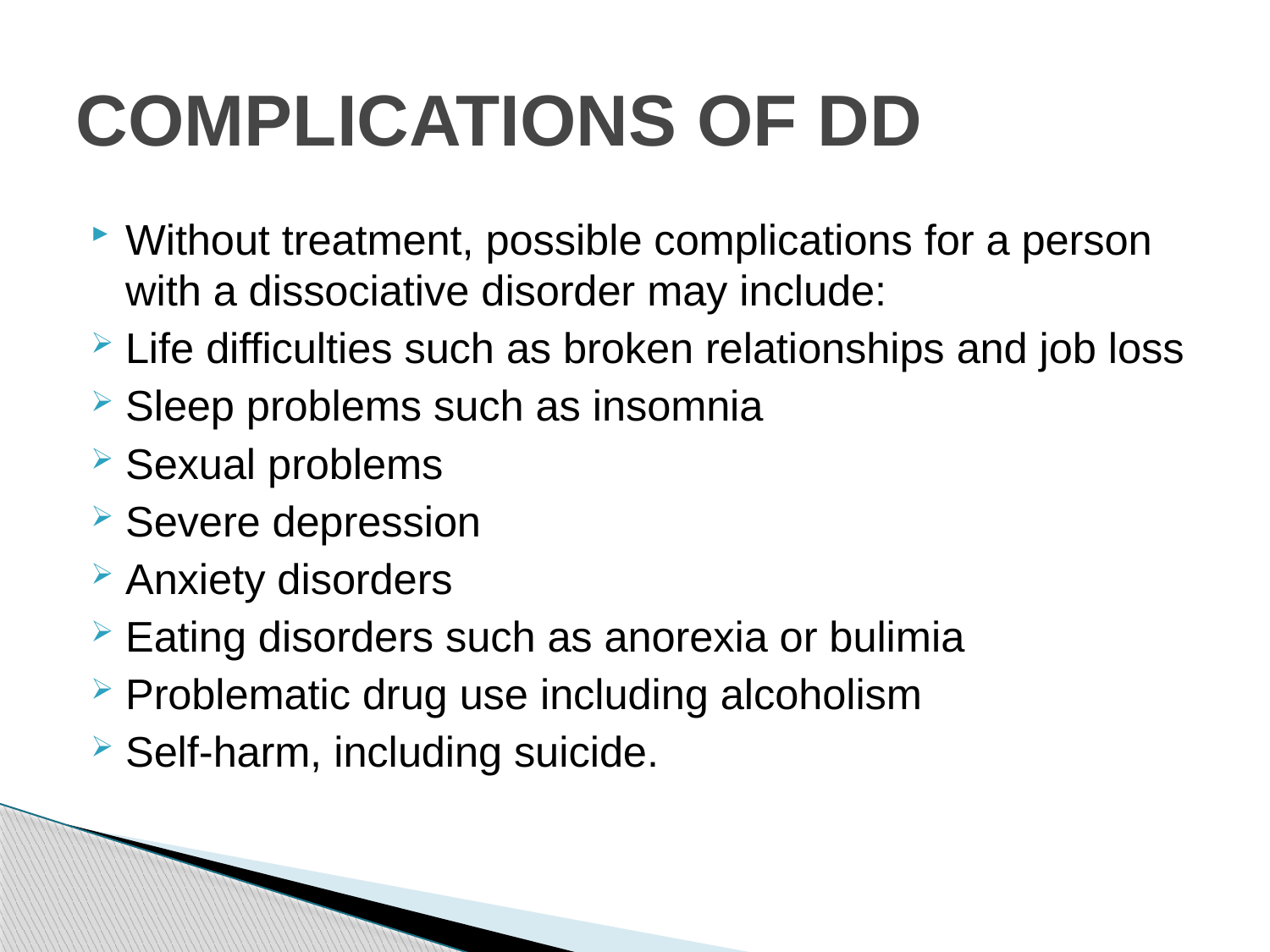

# COMPLICATIONS OF DD
Without treatment, possible complications for a person with a dissociative disorder may include:
Life difficulties such as broken relationships and job loss
Sleep problems such as insomnia
Sexual problems
Severe depression
Anxiety disorders
Eating disorders such as anorexia or bulimia
Problematic drug use including alcoholism
Self-harm, including suicide.